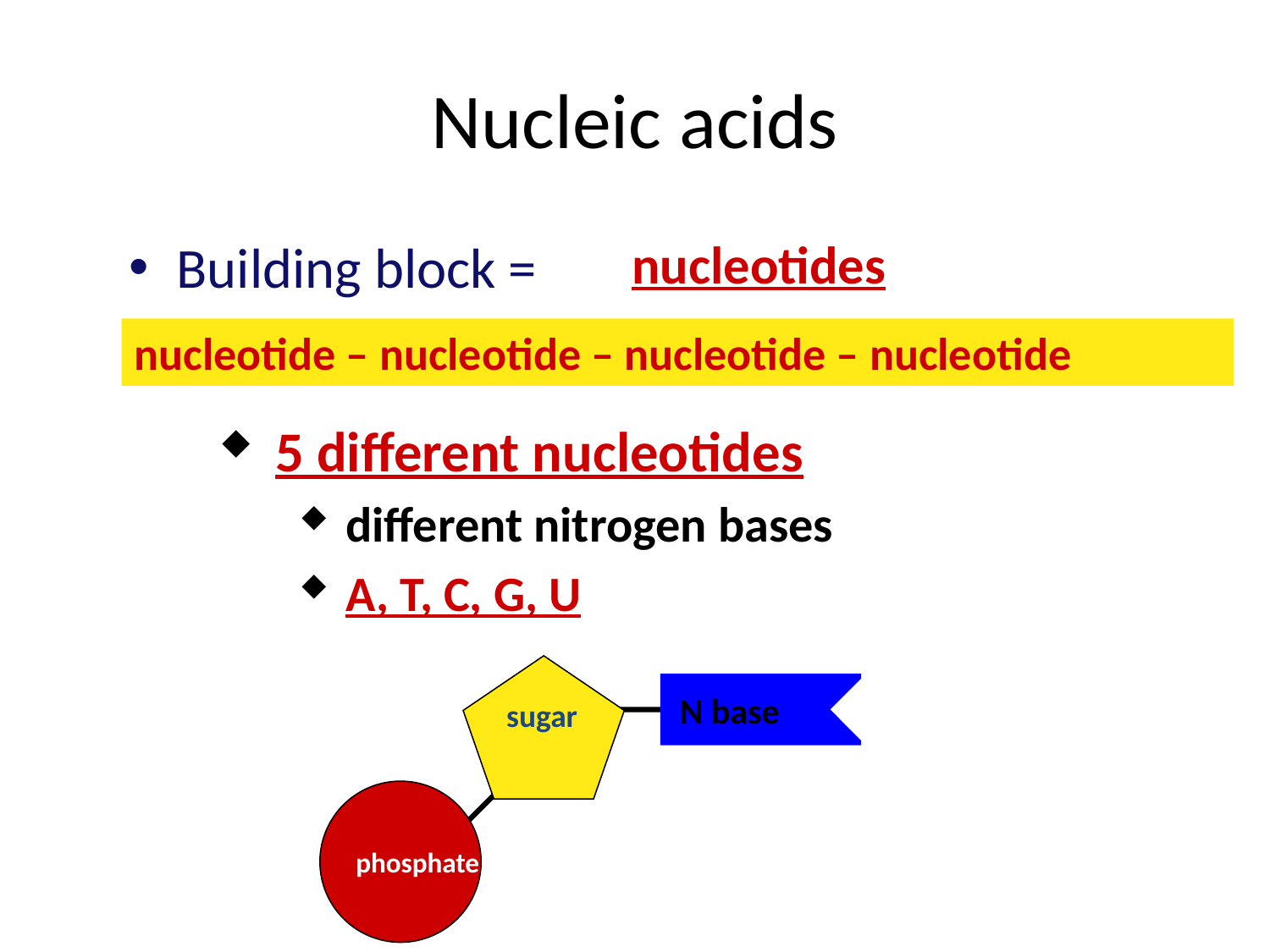

# Nucleic acids

Building block =
nucleotides
nucleotide – nucleotide – nucleotide – nucleotide
5 different nucleotides
different nitrogen bases
A, T, C, G, U
sugar
 N base

phosphate